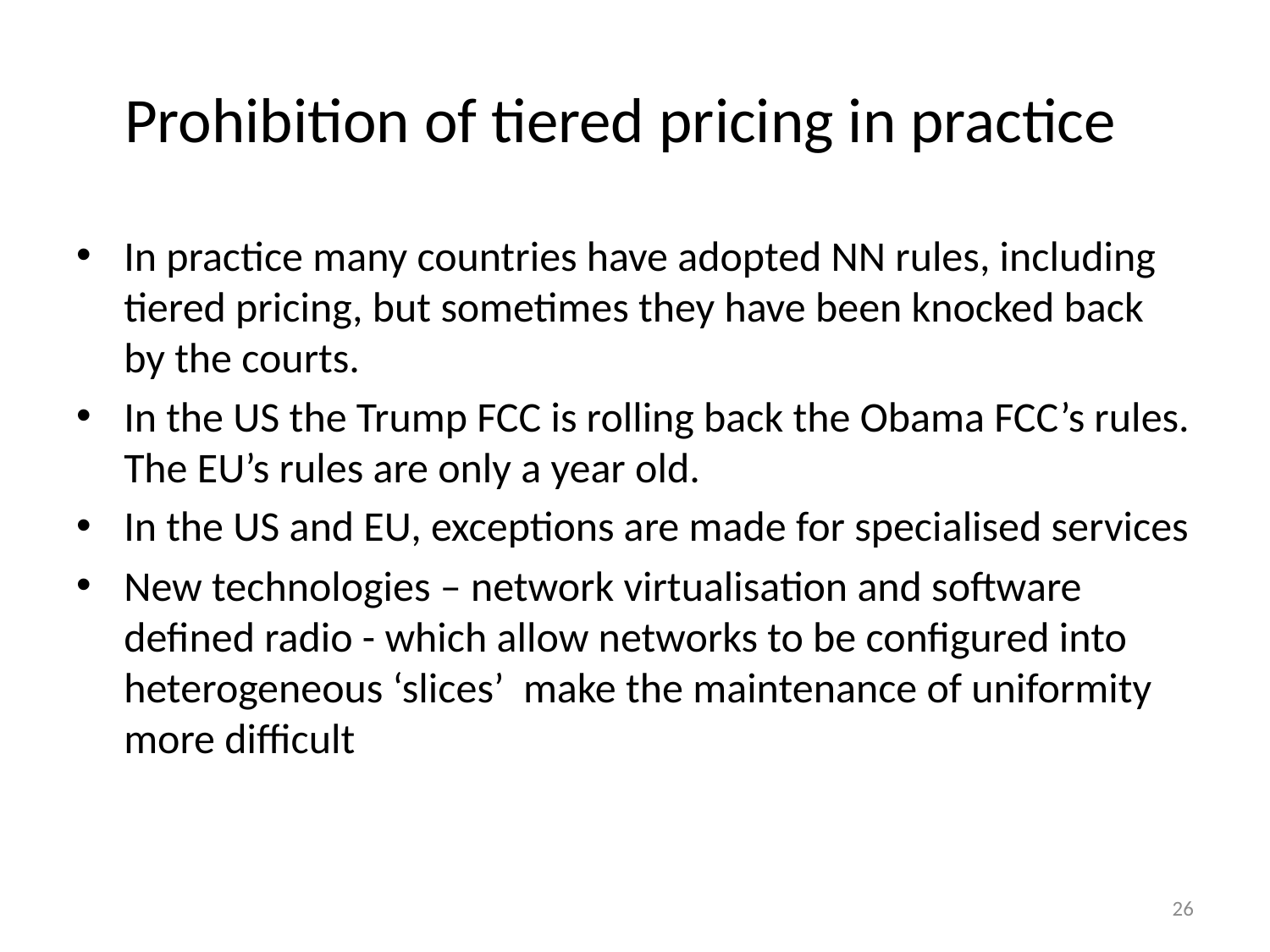

# Prohibition of tiered pricing in practice
In practice many countries have adopted NN rules, including tiered pricing, but sometimes they have been knocked back by the courts.
In the US the Trump FCC is rolling back the Obama FCC’s rules. The EU’s rules are only a year old.
In the US and EU, exceptions are made for specialised services
New technologies – network virtualisation and software defined radio - which allow networks to be configured into heterogeneous ‘slices’  make the maintenance of uniformity more difficult
26